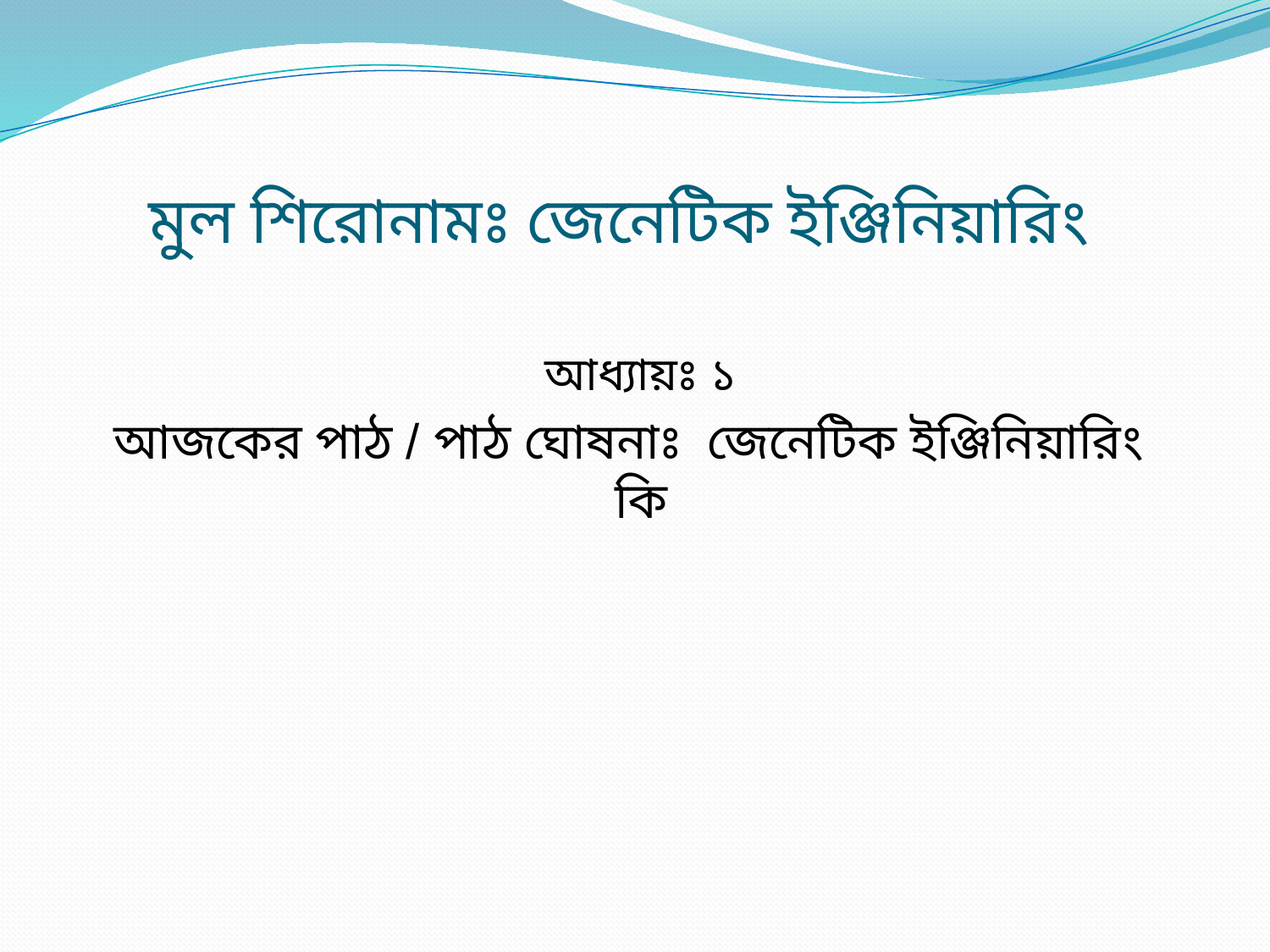

# মুল শিরোনামঃ জেনেটিক ইঞ্জিনিয়ারিং
 আধ্যায়ঃ ১
আজকের পাঠ / পাঠ ঘোষনাঃ  জেনেটিক ইঞ্জিনিয়ারিং  কি